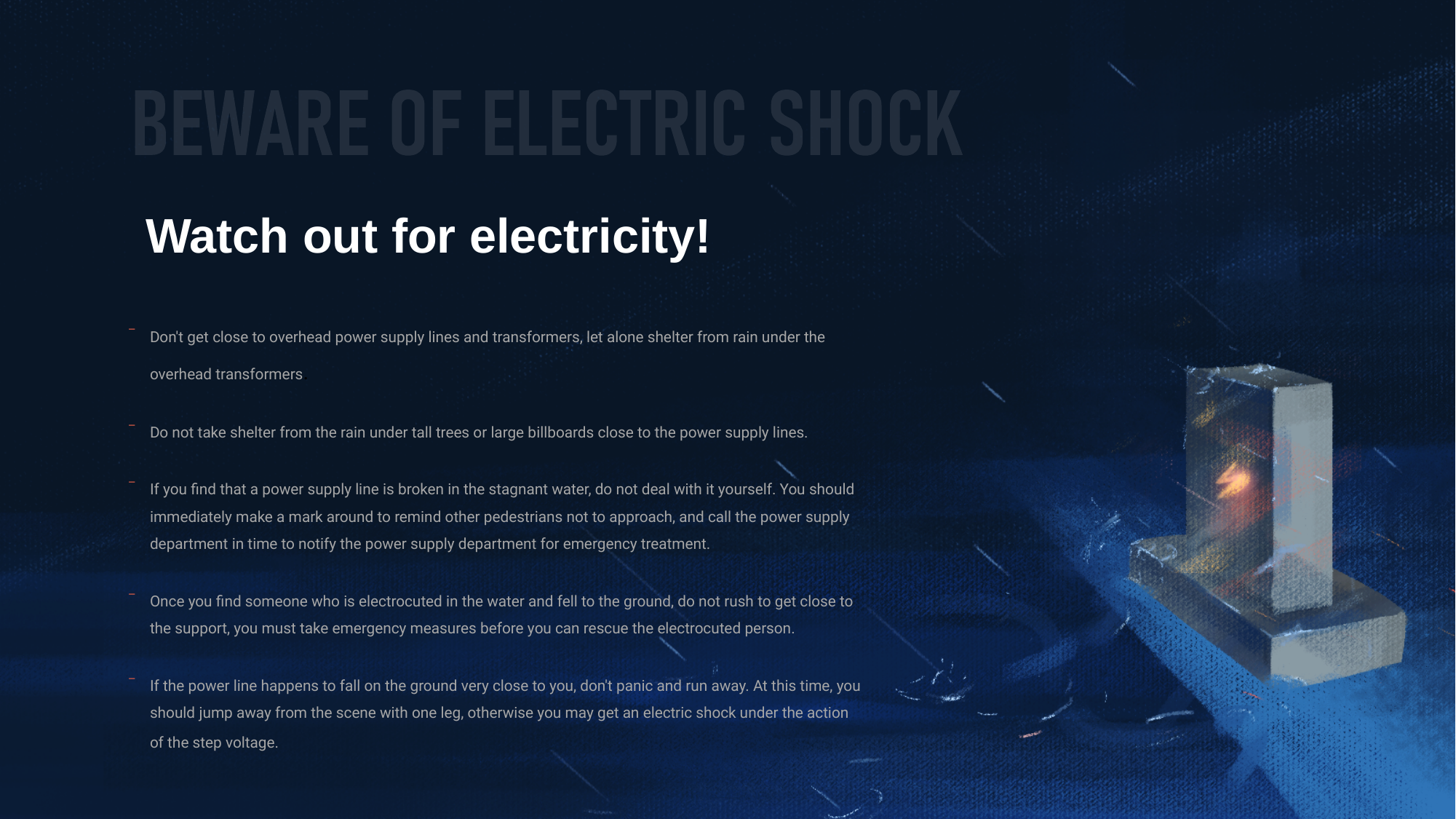

Don't get close to overhead power supply lines and transformers, let alone shelter from rain under the overhead transformers.

Do not take shelter from the rain under tall trees or large billboards close to the power supply lines.

If you find that a power supply line is broken in the stagnant water, do not deal with it yourself. You should immediately make a mark around to remind other pedestrians not to approach, and call the power supply department in time to notify the power supply department for emergency treatment.

Once you find someone who is electrocuted in the water and fell to the ground, do not rush to get close to the support, you must take emergency measures before you can rescue the electrocuted person.

If the power line happens to fall on the ground very close to you, don't panic and run away. At this time, you should jump away from the scene with one leg, otherwise you may get an electric shock under the action of the step voltage.
Watch out for electricity!